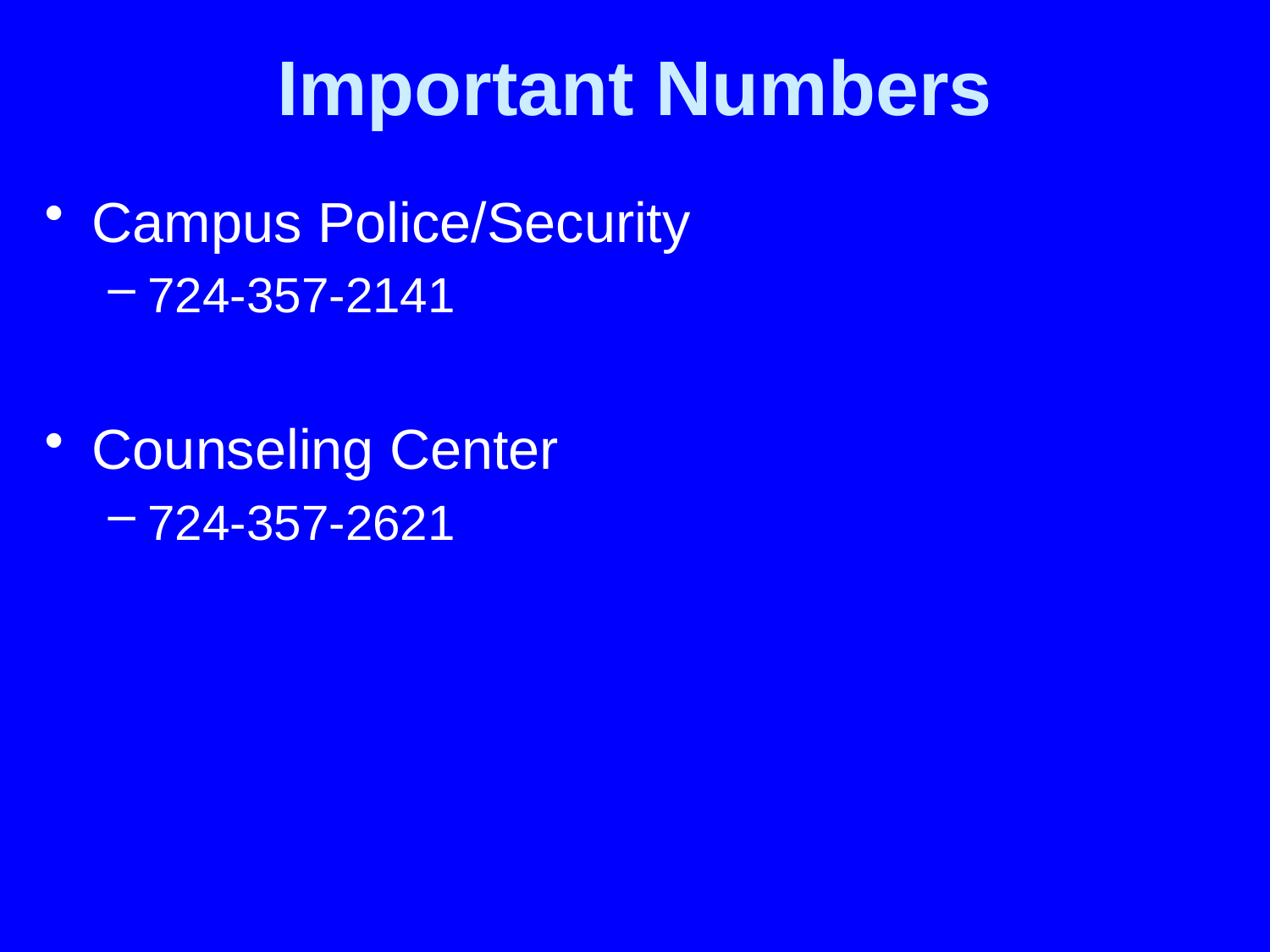

# Important Numbers
Campus Police/Security
724-357-2141

Counseling Center
724-357-2621